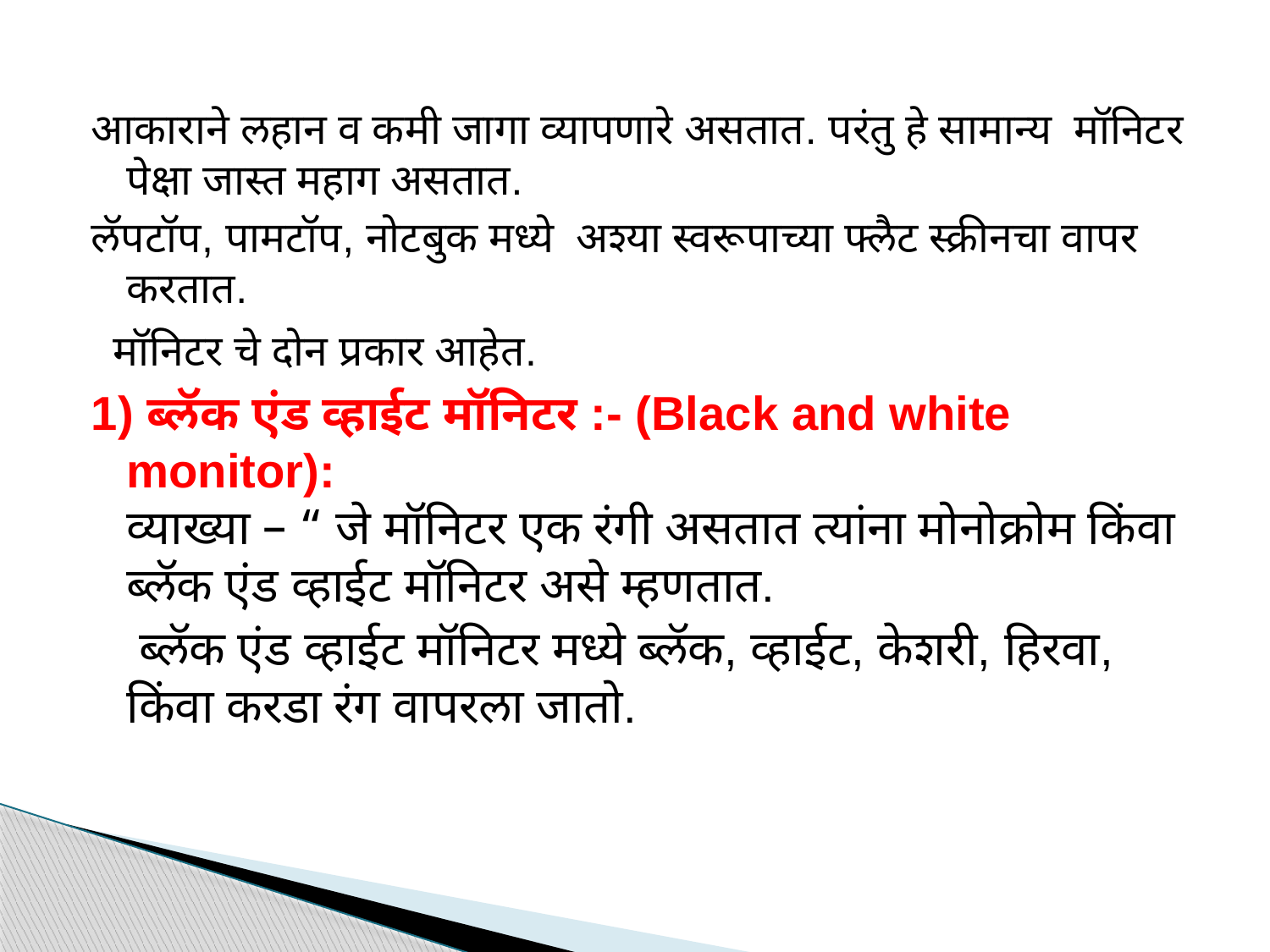

आकाराने लहान व कमी जागा व्यापणारे असतात. परंतु हे सामान्य  मॉनिटर पेक्षा जास्त महाग असतात.
लॅपटॉप, पामटॉप, नोटबुक मध्ये  अश्या स्वरूपाच्या फ्लैट स्क्रीनचा वापर करतात.
  मॉनिटर चे दोन प्रकार आहेत.
1) ब्लॅक एंड व्हाईट मॉनिटर :- (Black and white monitor):
व्याख्या – “ जे मॉनिटर एक रंगी असतात त्यांना मोनोक्रोम किंवा ब्लॅक एंड व्हाईट मॉनिटर असे म्हणतात.
	 ब्लॅक एंड व्हाईट मॉनिटर मध्ये ब्लॅक, व्हाईट, केशरी, हिरवा, किंवा करडा रंग वापरला जातो.